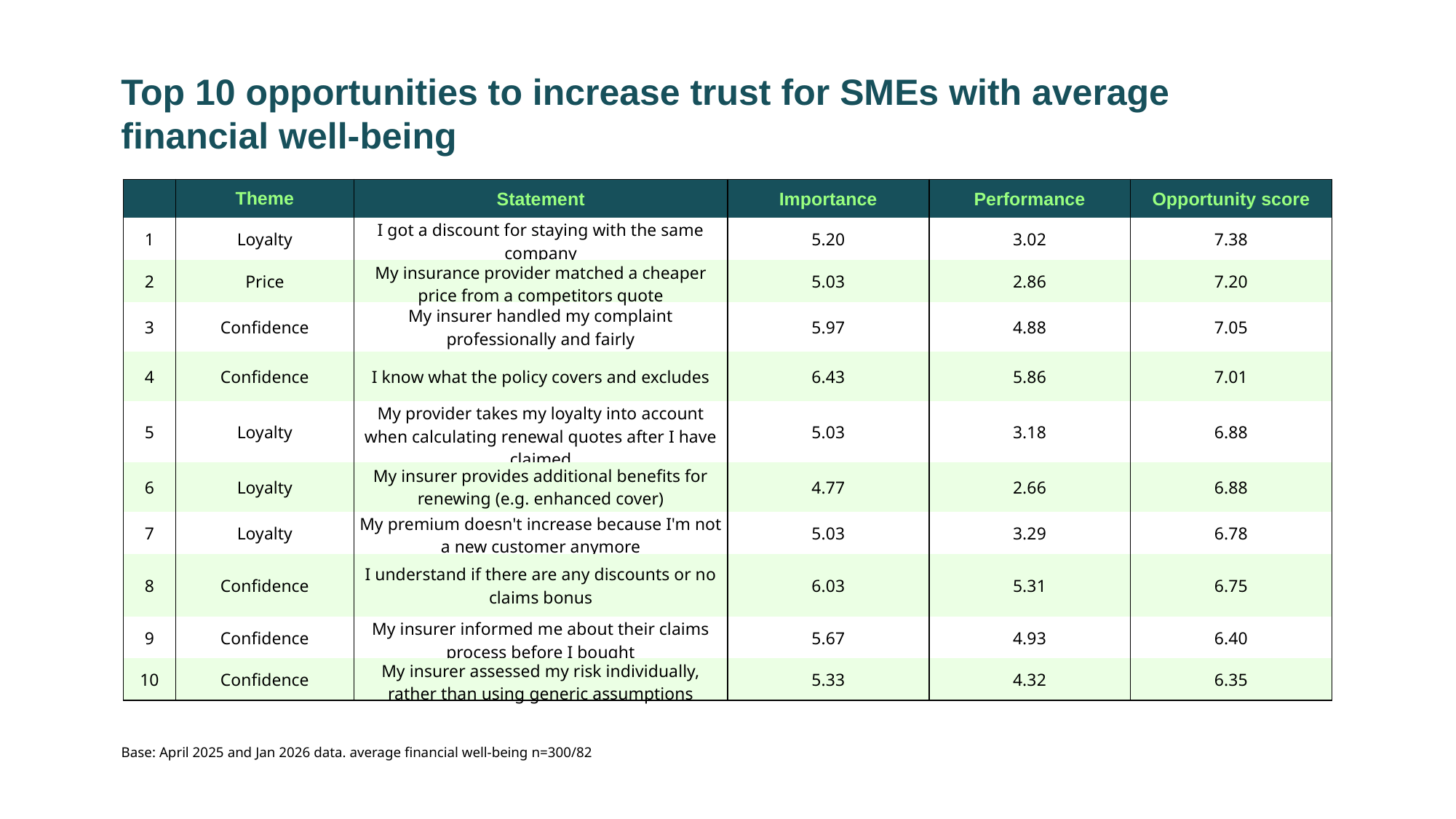

Top 10 opportunities to increase trust for SMEs with average financial well-being
|  | Theme | Statement | Importance | Performance | Opportunity score |
| --- | --- | --- | --- | --- | --- |
| 1 | Loyalty | I got a discount for staying with the same company | 5.20 | 3.02 | 7.38 |
| 2 | Price | My insurance provider matched a cheaper price from a competitors quote | 5.03 | 2.86 | 7.20 |
| 3 | Confidence | My insurer handled my complaint professionally and fairly | 5.97 | 4.88 | 7.05 |
| 4 | Confidence | I know what the policy covers and excludes | 6.43 | 5.86 | 7.01 |
| 5 | Loyalty | My provider takes my loyalty into account when calculating renewal quotes after I have claimed | 5.03 | 3.18 | 6.88 |
| 6 | Loyalty | My insurer provides additional benefits for renewing (e.g. enhanced cover) | 4.77 | 2.66 | 6.88 |
| 7 | Loyalty | My premium doesn't increase because I'm not a new customer anymore | 5.03 | 3.29 | 6.78 |
| 8 | Confidence | I understand if there are any discounts or no claims bonus | 6.03 | 5.31 | 6.75 |
| 9 | Confidence | My insurer informed me about their claims process before I bought | 5.67 | 4.93 | 6.40 |
| 10 | Confidence | My insurer assessed my risk individually, rather than using generic assumptions | 5.33 | 4.32 | 6.35 |
Base: April 2025 and Jan 2026 data. average financial well-being n=300/82